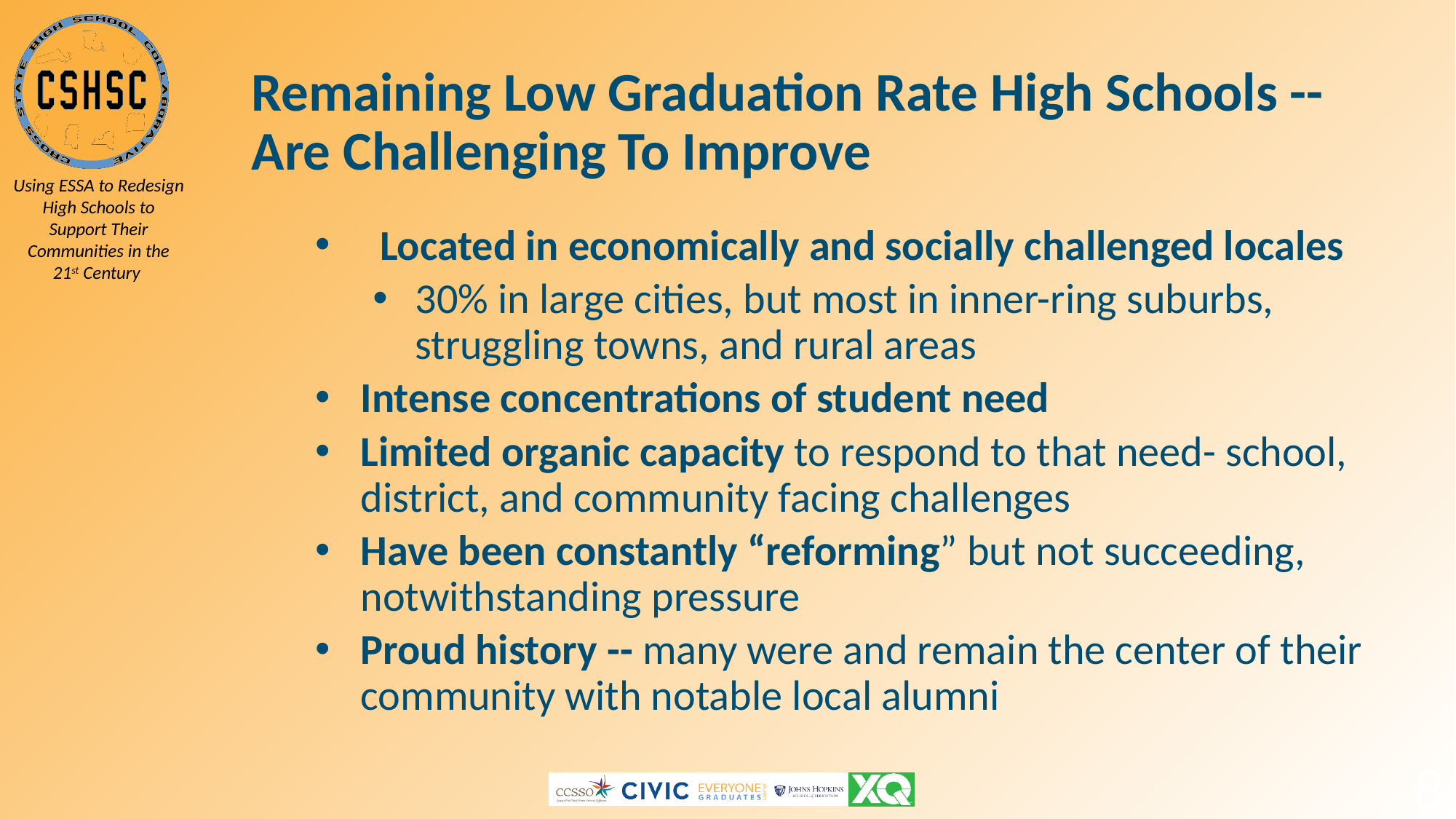

# Remaining Low Graduation Rate High Schools -- Are Challenging To Improve
  Located in economically and socially challenged locales
30% in large cities, but most in inner-ring suburbs, struggling towns, and rural areas
Intense concentrations of student need
Limited organic capacity to respond to that need- school, district, and community facing challenges
Have been constantly “reforming” but not succeeding, notwithstanding pressure
Proud history -- many were and remain the center of their community with notable local alumni

8